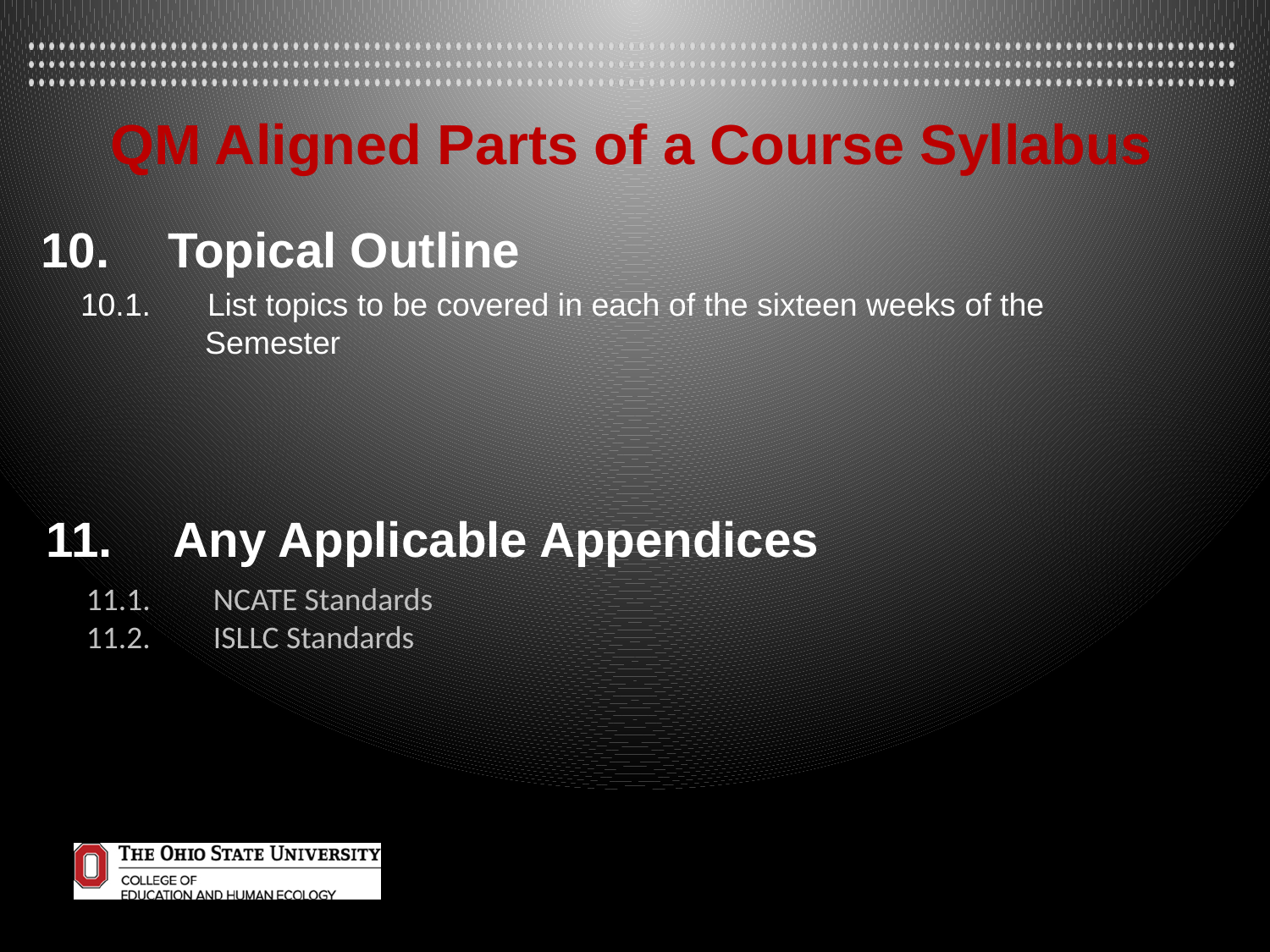

QM Aligned Parts of a Course Syllabus

10.	Topical Outline
10.1.	List topics to be covered in each of the sixteen weeks of the
              Semester
11.	Any Applicable Appendices
11.1.	NCATE Standards
11.2.	ISLLC Standards